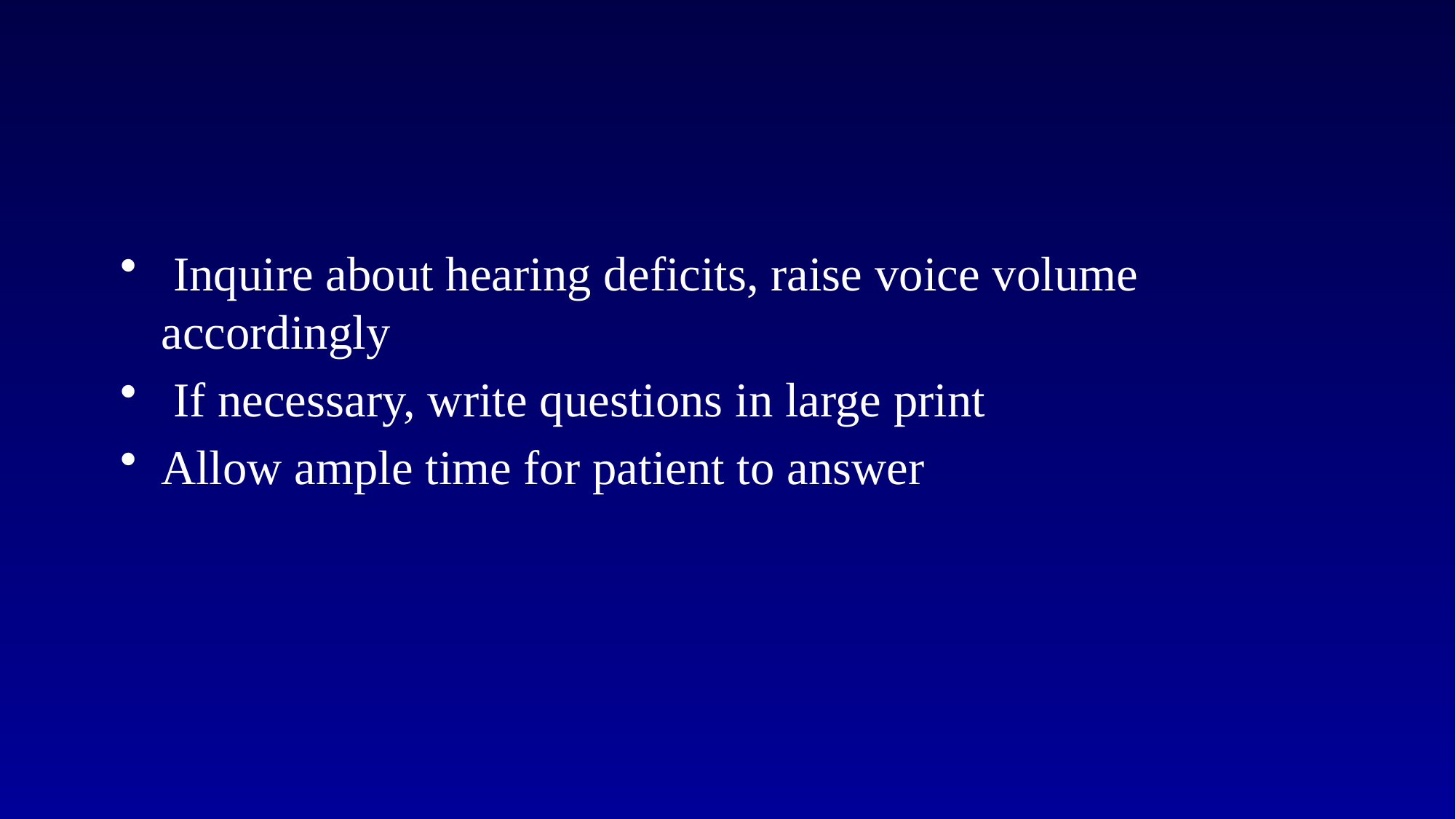

#
 Inquire about hearing deficits, raise voice volume accordingly
 If necessary, write questions in large print
Allow ample time for patient to answer